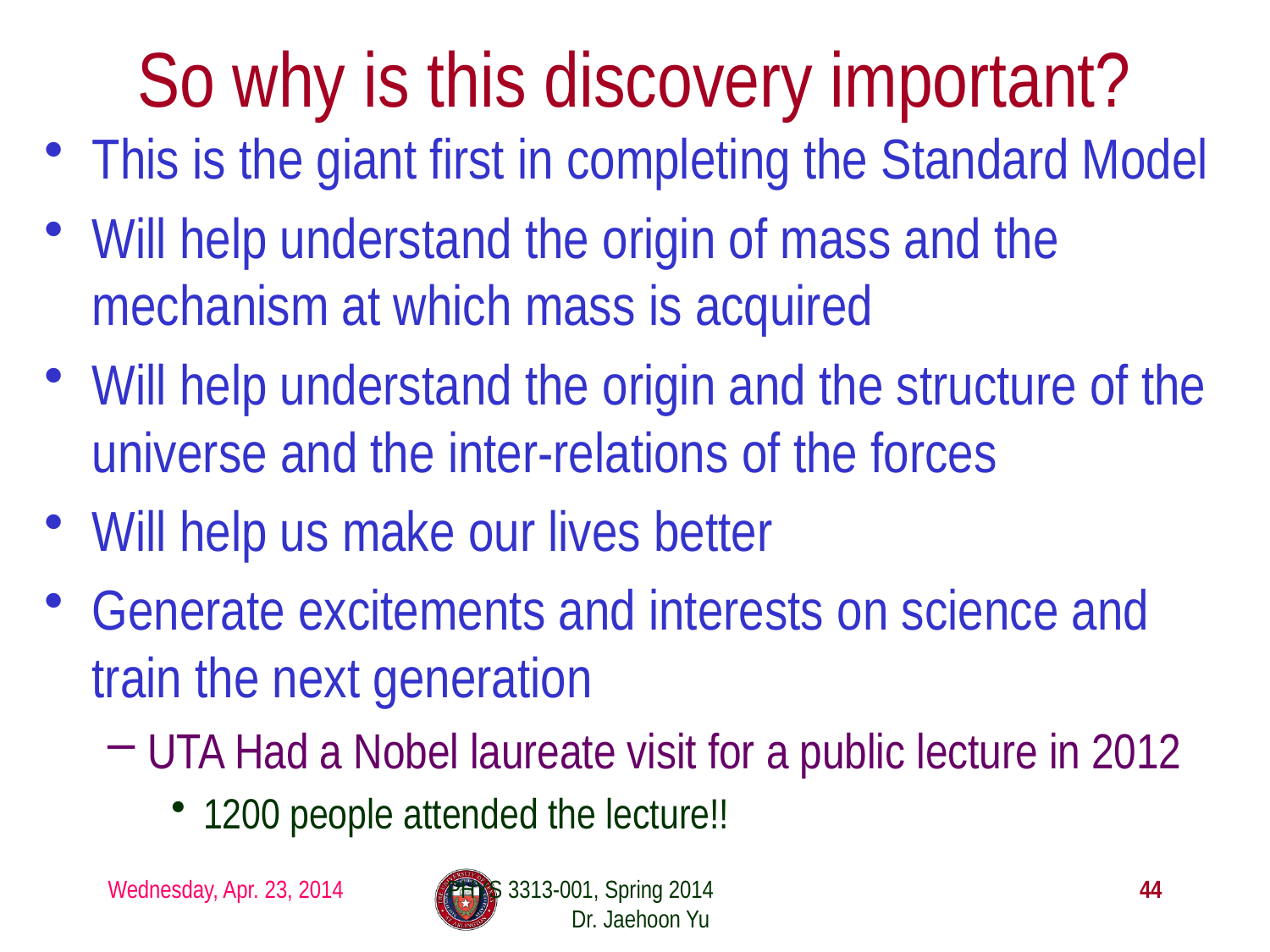

# So why is this discovery important?
This is the giant first in completing the Standard Model
Will help understand the origin of mass and the mechanism at which mass is acquired
Will help understand the origin and the structure of the universe and the inter-relations of the forces
Will help us make our lives better
Generate excitements and interests on science and train the next generation
UTA Had a Nobel laureate visit for a public lecture in 2012
1200 people attended the lecture!!
Wednesday, Apr. 23, 2014
PHYS 3313-001, Spring 2014                      Dr. Jaehoon Yu
44